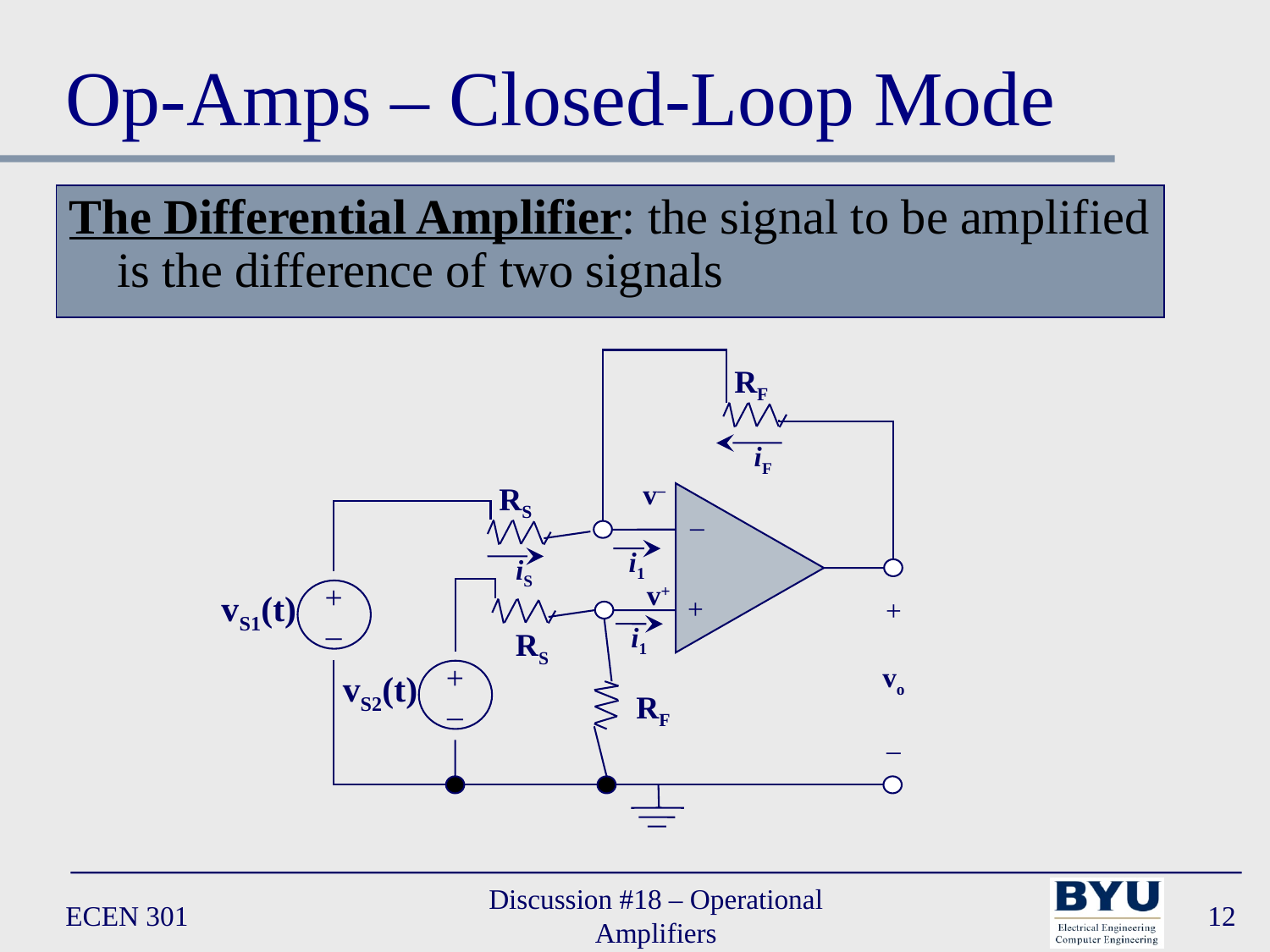

# Op-Amps – Closed-Loop Mode
The Differential Amplifier: the signal to be amplified is the difference of two signals
RF

iF

v–
RS

–

+

i1
iS

+
–
vS1(t)

v+

+

vo

–
i1
RS

+
–
vS2(t)

RF

ECEN 301
Discussion #18 – Operational Amplifiers
12